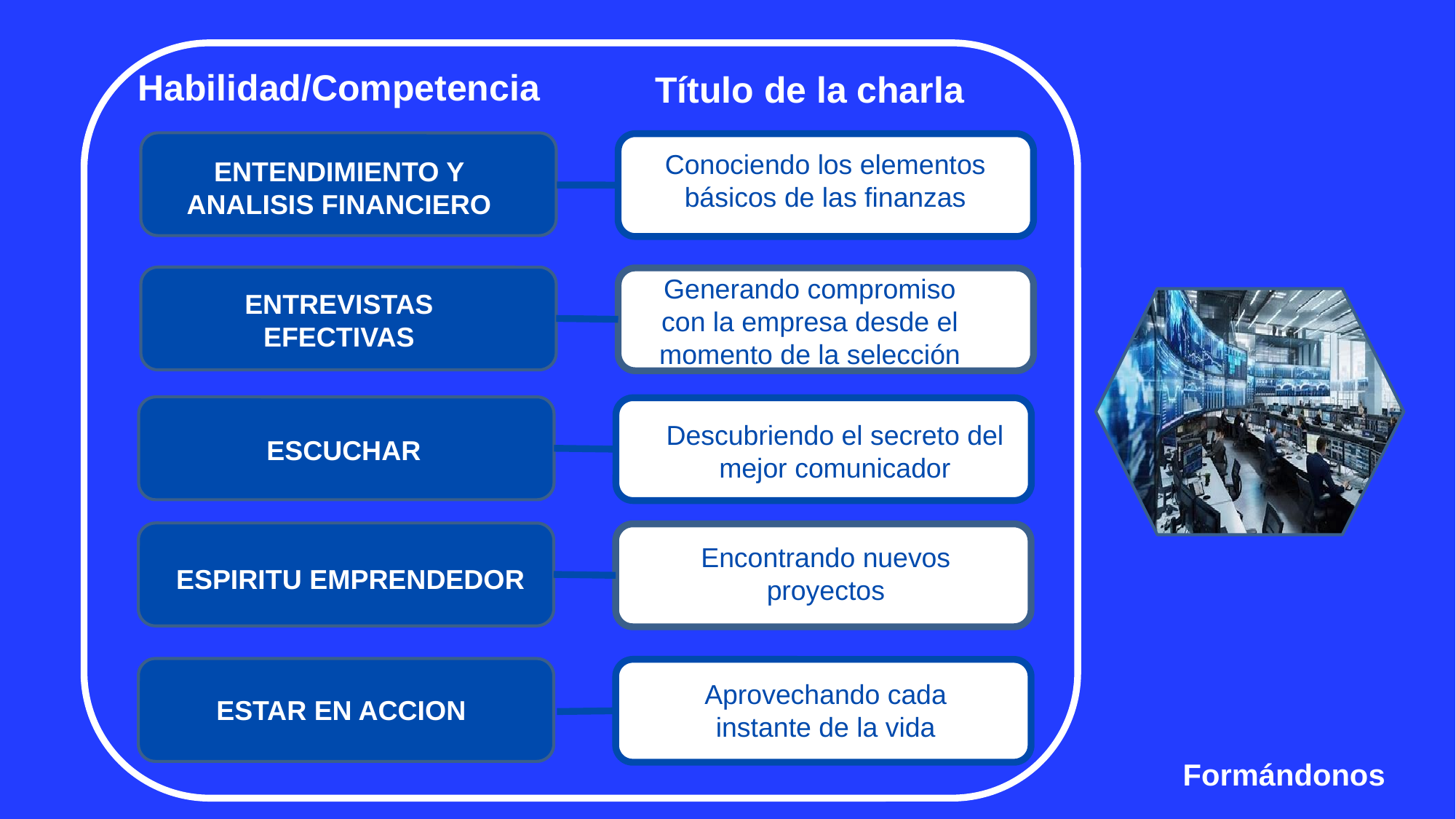

Habilidad/Competencia
Título de la charla

Conociendo los elementos básicos de las finanzas

ENTENDIMIENTO Y ANALISIS FINANCIERO

Generando compromiso con la empresa desde el momento de la selección

ENTREVISTAS EFECTIVAS

Descubriendo el secreto del mejor comunicador

ESCUCHAR

Encontrando nuevos proyectos
ESPIRITU EMPRENDEDOR

Aprovechando cada instante de la vida
ESTAR EN ACCION

 Formándonos